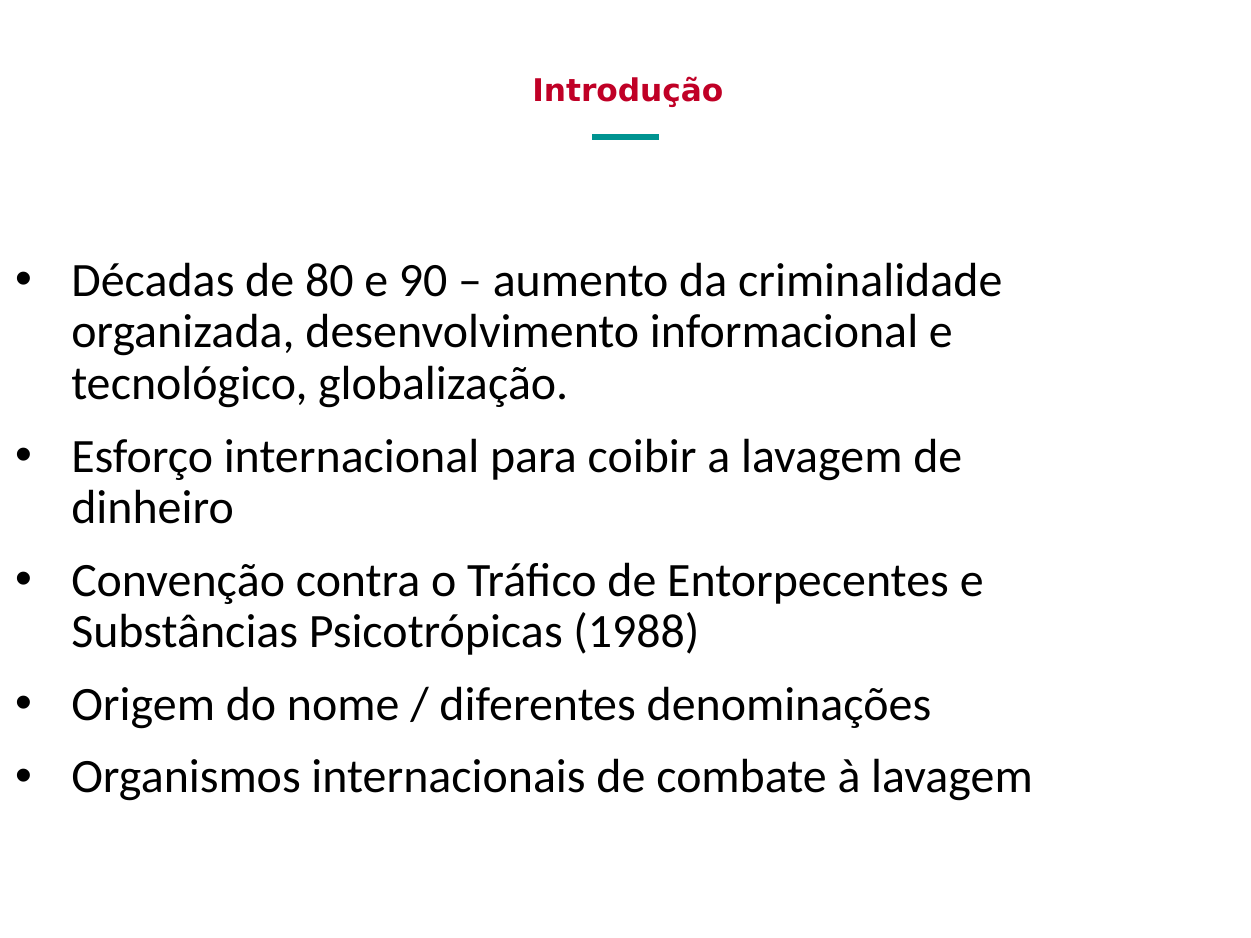

Introdução
Décadas de 80 e 90 – aumento da criminalidade organizada, desenvolvimento informacional e tecnológico, globalização.
Esforço internacional para coibir a lavagem de dinheiro
Convenção contra o Tráfico de Entorpecentes e Substâncias Psicotrópicas (1988)
Origem do nome / diferentes denominações
Organismos internacionais de combate à lavagem